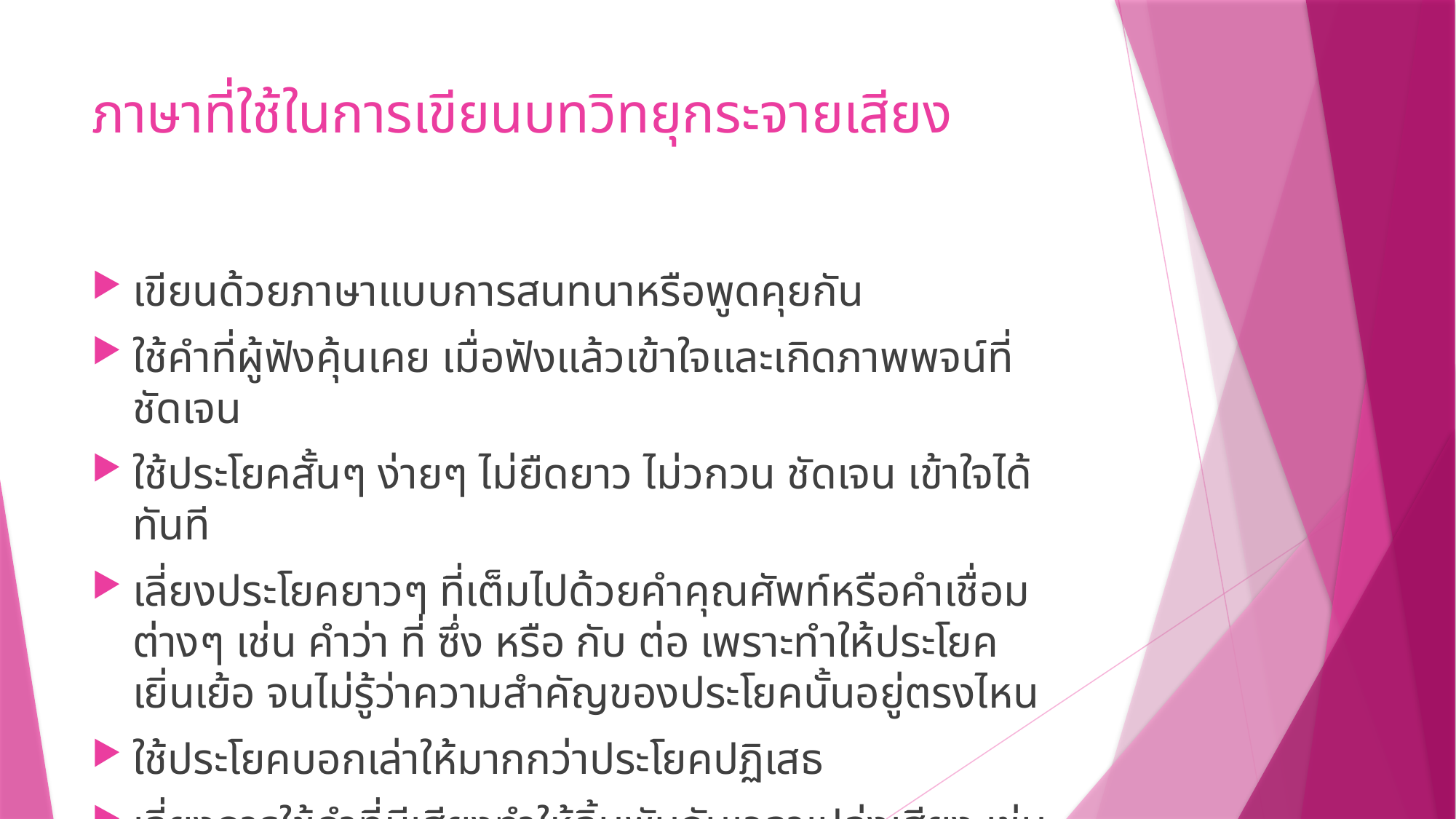

# ภาษาที่ใช้ในการเขียนบทวิทยุกระจายเสียง
เขียนด้วยภาษาแบบการสนทนาหรือพูดคุยกัน
ใช้คำที่ผู้ฟังคุ้นเคย เมื่อฟังแล้วเข้าใจและเกิดภาพพจน์ที่ชัดเจน
ใช้ประโยคสั้นๆ ง่ายๆ ไม่ยืดยาว ไม่วกวน ชัดเจน เข้าใจได้ทันที
เลี่ยงประโยคยาวๆ ที่เต็มไปด้วยคำคุณศัพท์หรือคำเชื่อมต่างๆ เช่น คำว่า ที่ ซึ่ง หรือ กับ ต่อ เพราะทำให้ประโยคเยิ่นเย้อ จนไม่รู้ว่าความสำคัญของประโยคนั้นอยู่ตรงไหน
ใช้ประโยคบอกเล่าให้มากกว่าประโยคปฏิเสธ
เลี่ยงการใช้คำที่มีเสียงทำให้ลิ้นพันกันเวลาเปล่งเสียง เช่น คำที่มีเสียงคล้ายกัน คำซ้ำในประโยคเดียวกัน คำที่มีอักษรซ้ำกันหรือการเล่นคำอื่นๆ